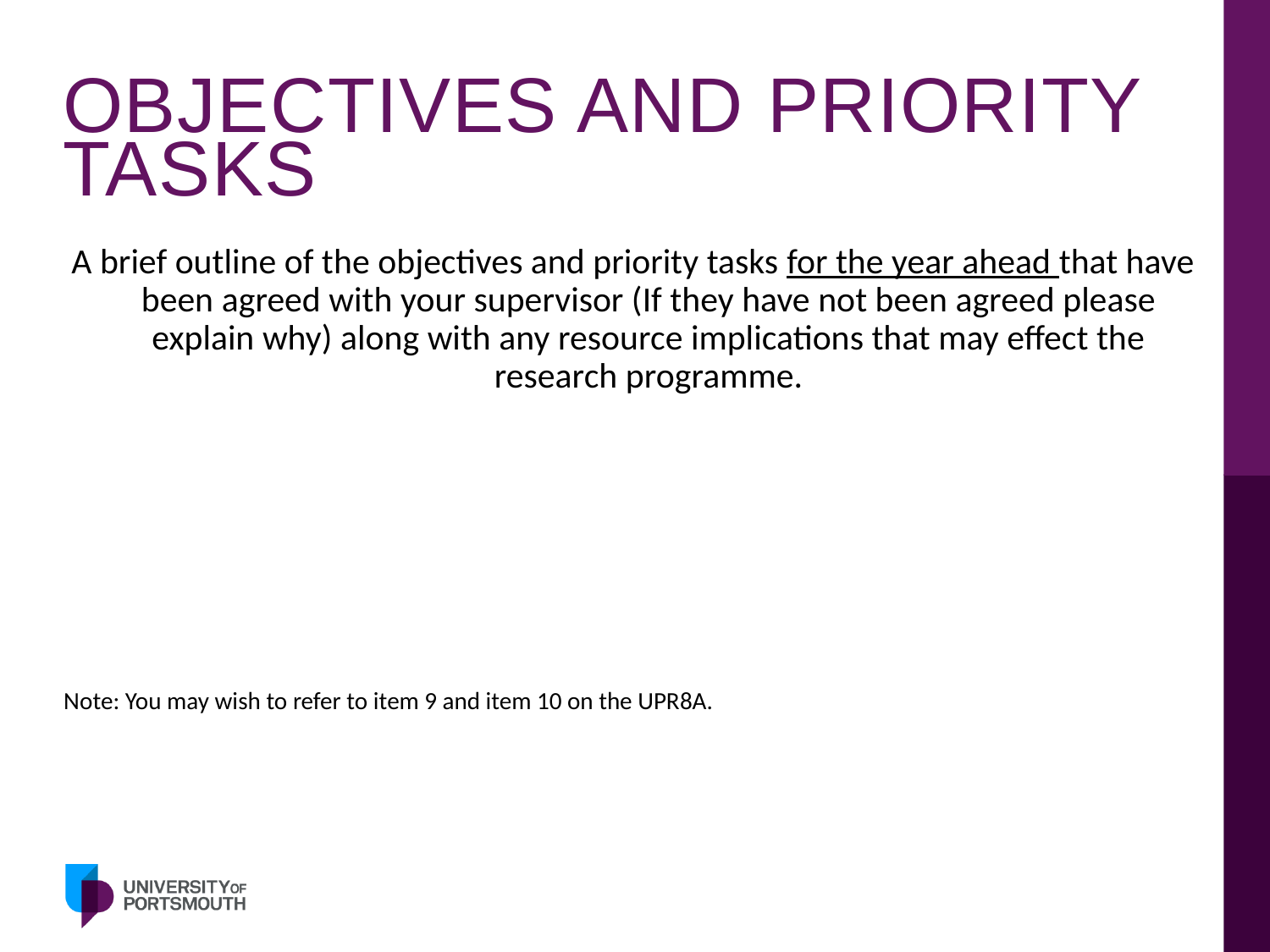

# OBJECTIVES AND PRIORITY TASKS
A brief outline of the objectives and priority tasks for the year ahead that have been agreed with your supervisor (If they have not been agreed please explain why) along with any resource implications that may effect the research programme.

Note: You may wish to refer to item 9 and item 10 on the UPR8A.